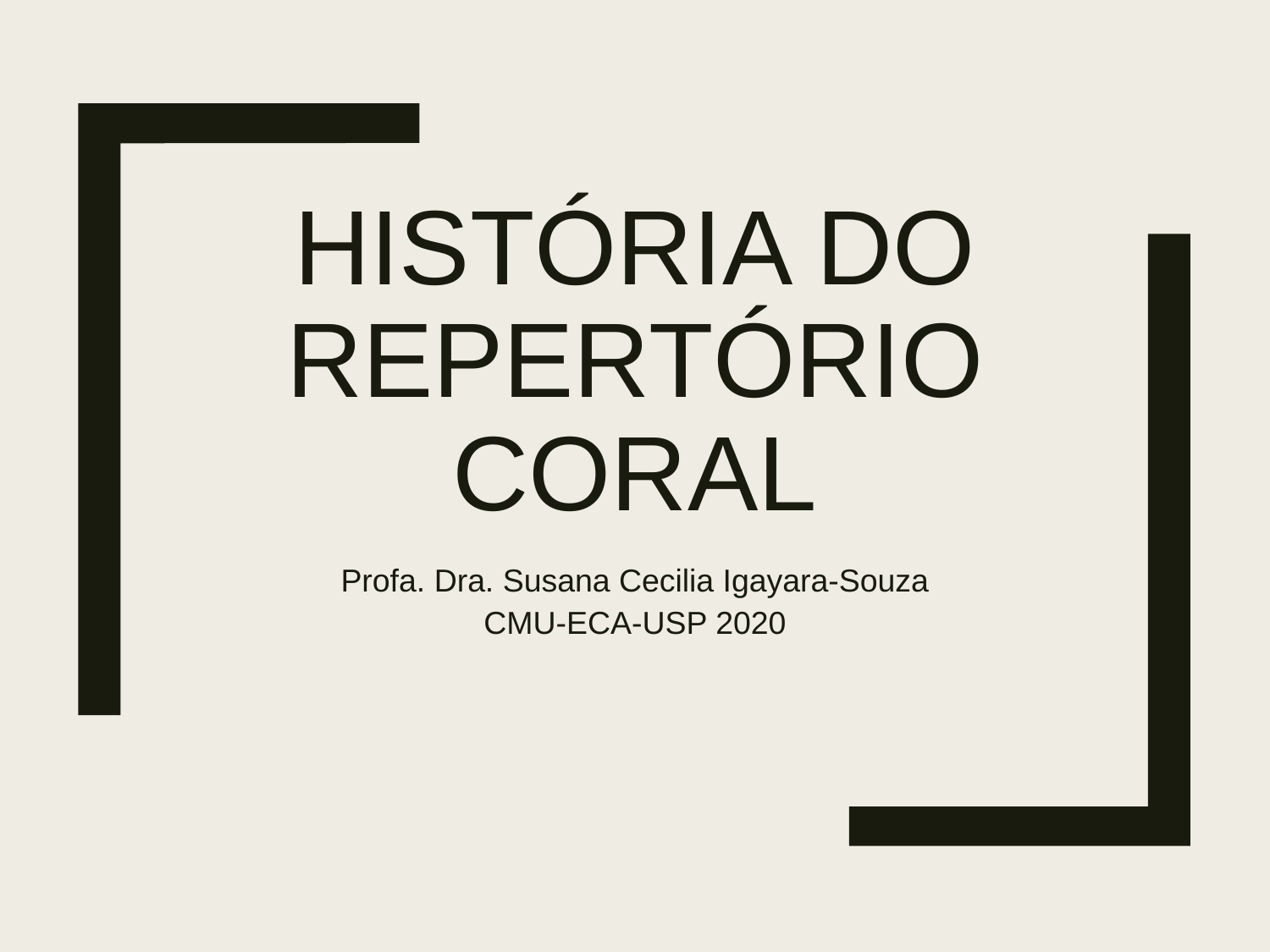

# História do Repertório Coral
Profa. Dra. Susana Cecilia Igayara-Souza
CMU-ECA-USP 2020